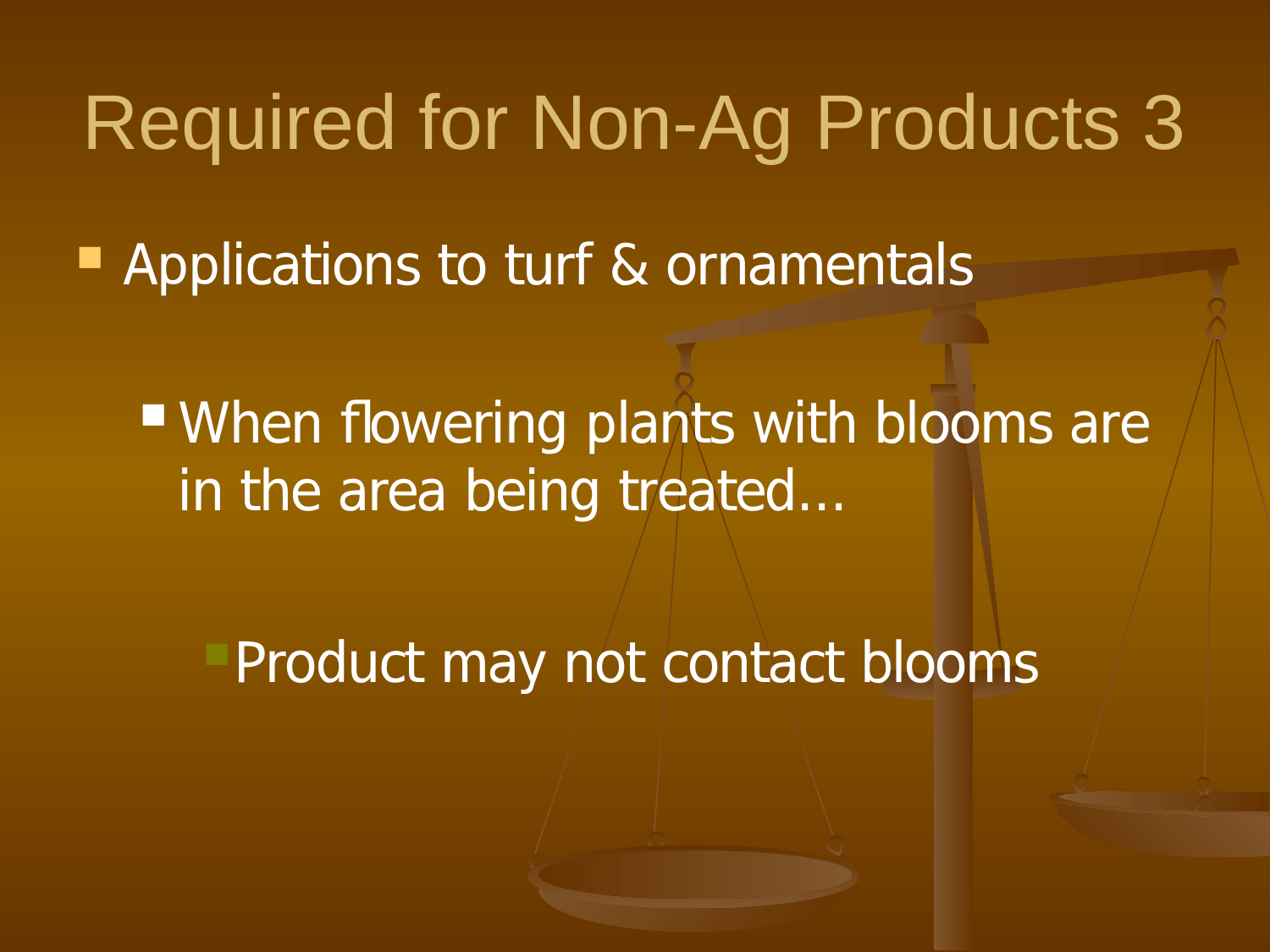

# Required for Non-Ag Products 3
Applications to turf & ornamentals

When flowering plants with blooms are in the area being treated...

Product may not contact blooms